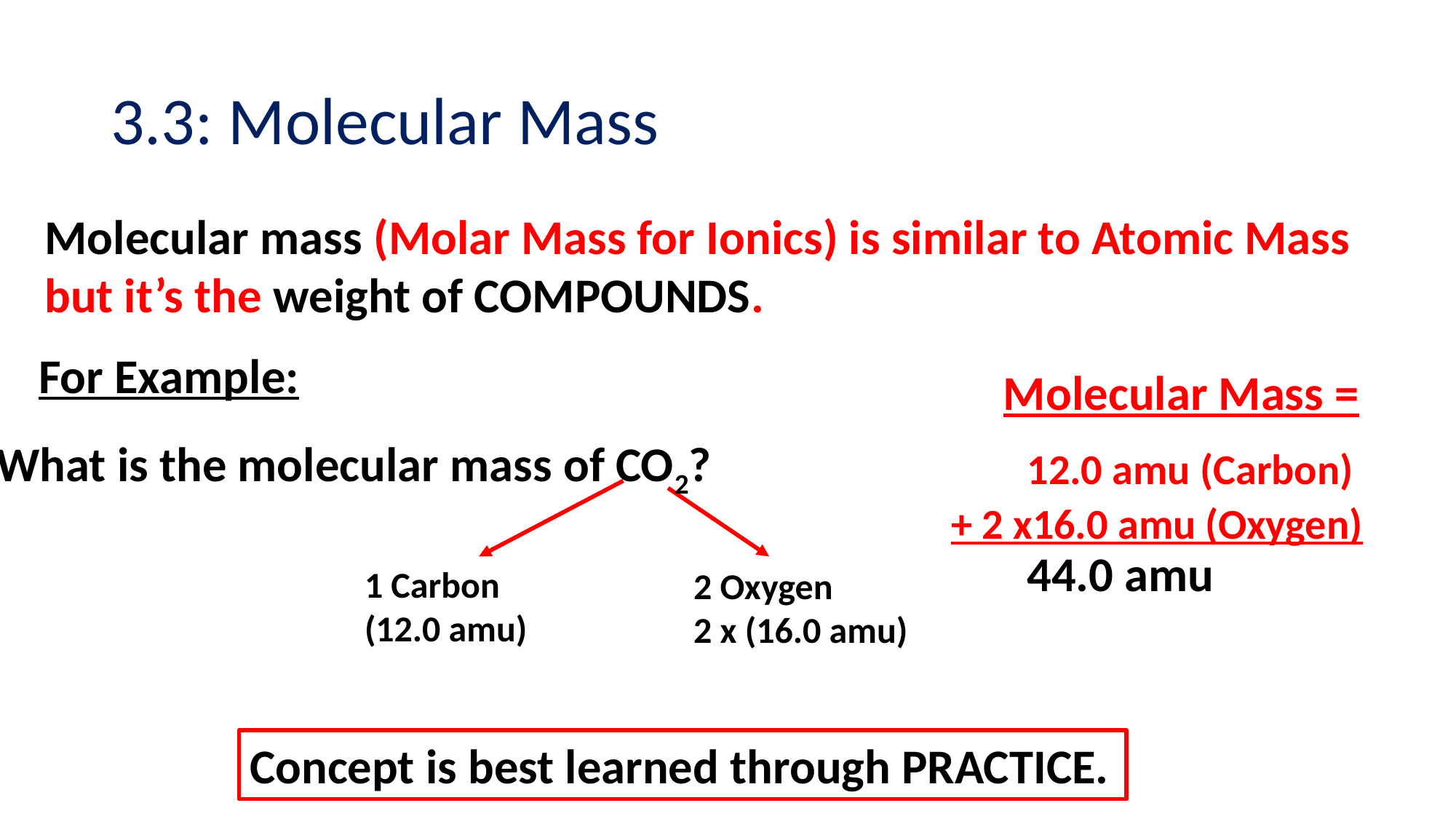

# 3.3: Molecular Mass
Molecular mass (Molar Mass for Ionics) is similar to Atomic Mass but it’s the weight of COMPOUNDS.
For Example:
Molecular Mass =
What is the molecular mass of CO2?
12.0 amu (Carbon)
+ 2 x16.0 amu (Oxygen)
44.0 amu
1 Carbon (12.0 amu)
2 Oxygen
2 x (16.0 amu)
Concept is best learned through PRACTICE.